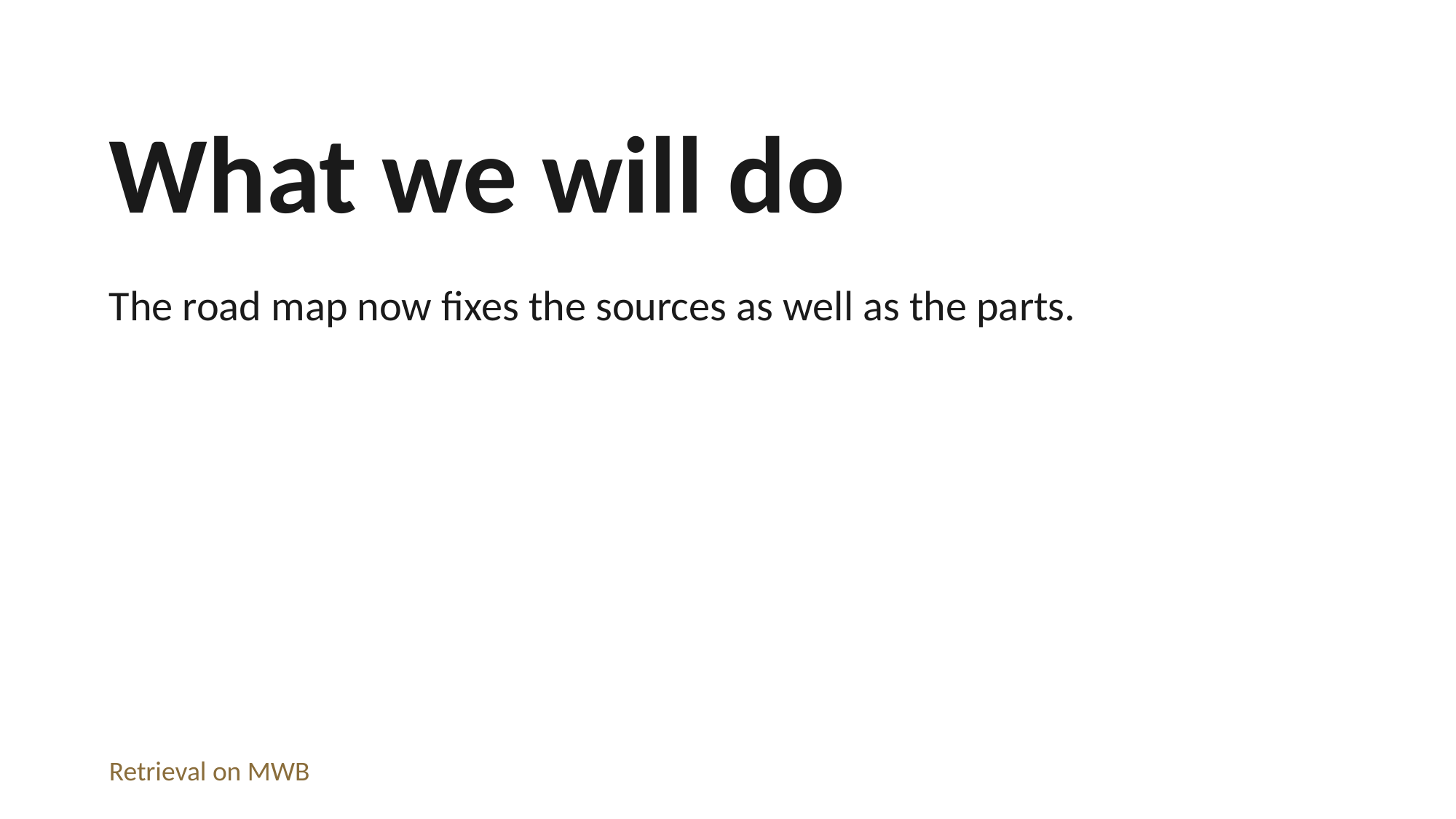

What we will do
The road map now fixes the sources as well as the parts.
Retrieval on MWB